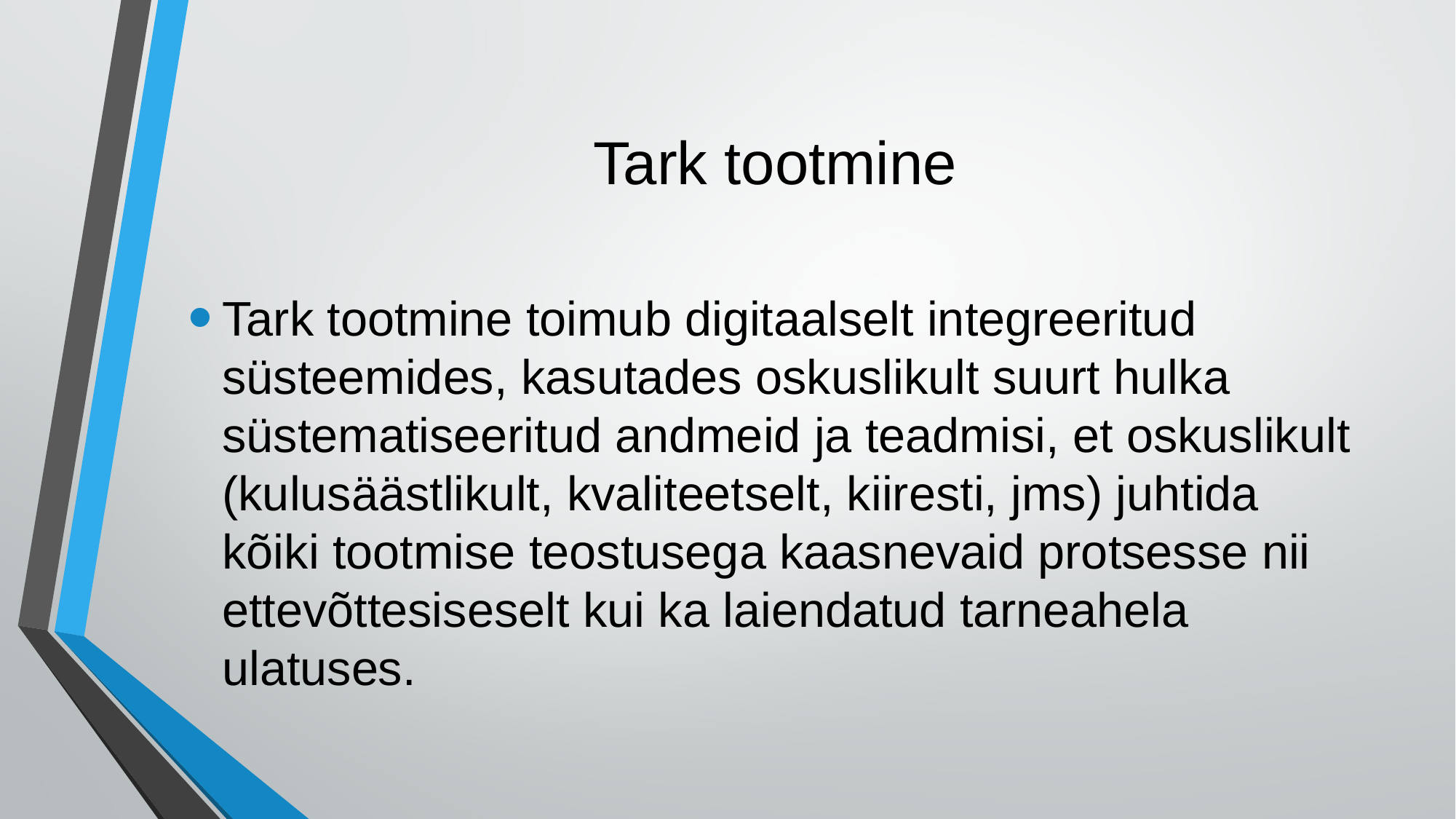

# Tark tootmine
Tark tootmine toimub digitaalselt integreeritud süsteemides, kasutades oskuslikult suurt hulka süstematiseeritud andmeid ja teadmisi, et oskuslikult (kulusäästlikult, kvaliteetselt, kiiresti, jms) juhtida kõiki tootmise teostusega kaasnevaid protsesse nii ettevõttesiseselt kui ka laiendatud tarneahela ulatuses.